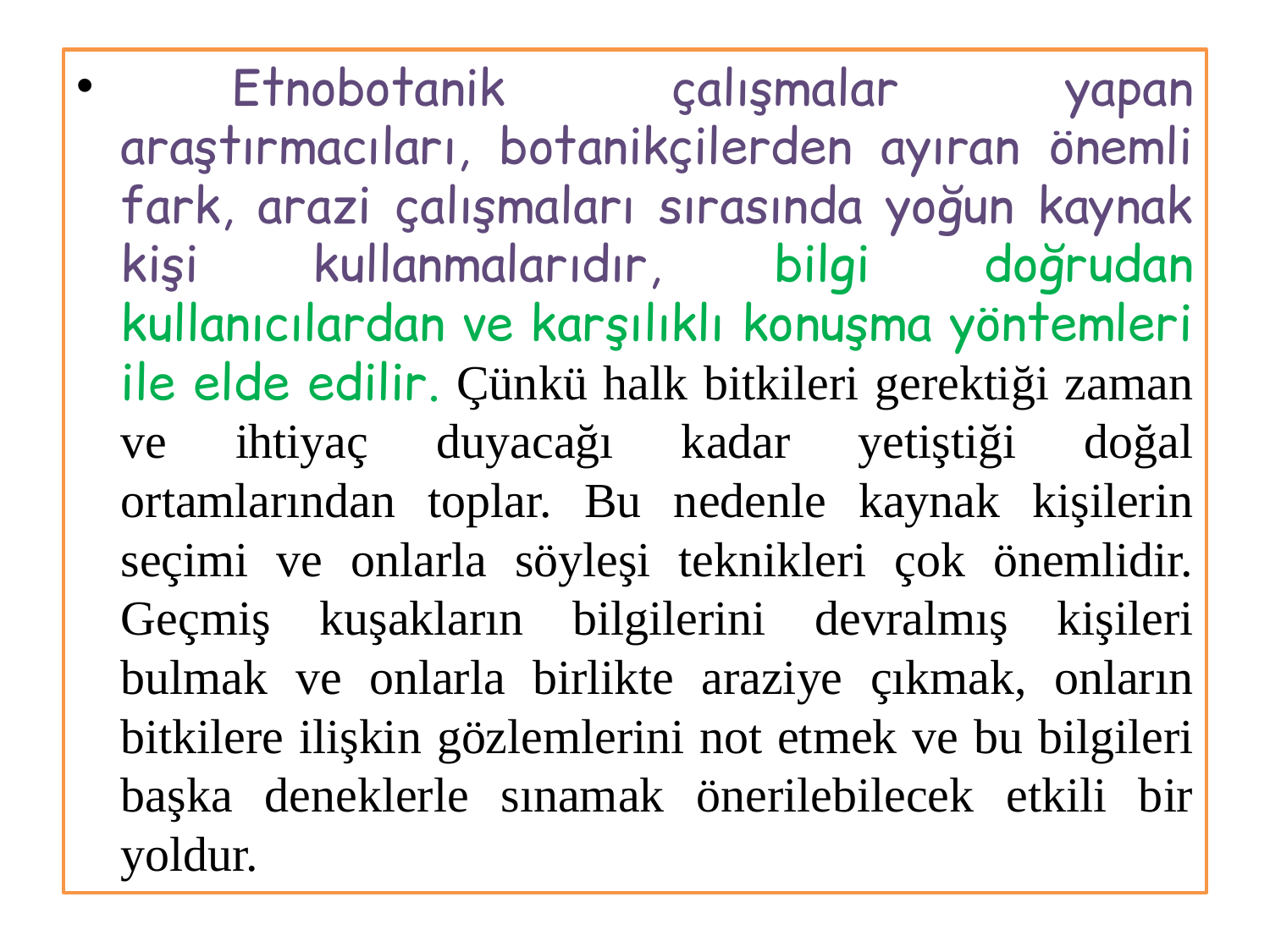

Etnobotanik çalışmalar yapan araştırmacıları, botanikçilerden ayıran önemli fark, arazi çalışmaları sırasında yoğun kaynak kişi kullanmalarıdır, bilgi doğrudan kullanıcılardan ve karşılıklı konuşma yöntemleri ile elde edilir. Çünkü halk bitkileri gerektiği zaman ve ihtiyaç duyacağı kadar yetiştiği doğal ortamlarından toplar. Bu nedenle kaynak kişilerin seçimi ve onlarla söyleşi teknikleri çok önemlidir. Geçmiş kuşakların bilgilerini devralmış kişileri bulmak ve onlarla birlikte araziye çıkmak, onların bitkilere ilişkin gözlemlerini not etmek ve bu bilgileri başka deneklerle sınamak önerilebilecek etkili bir yoldur.